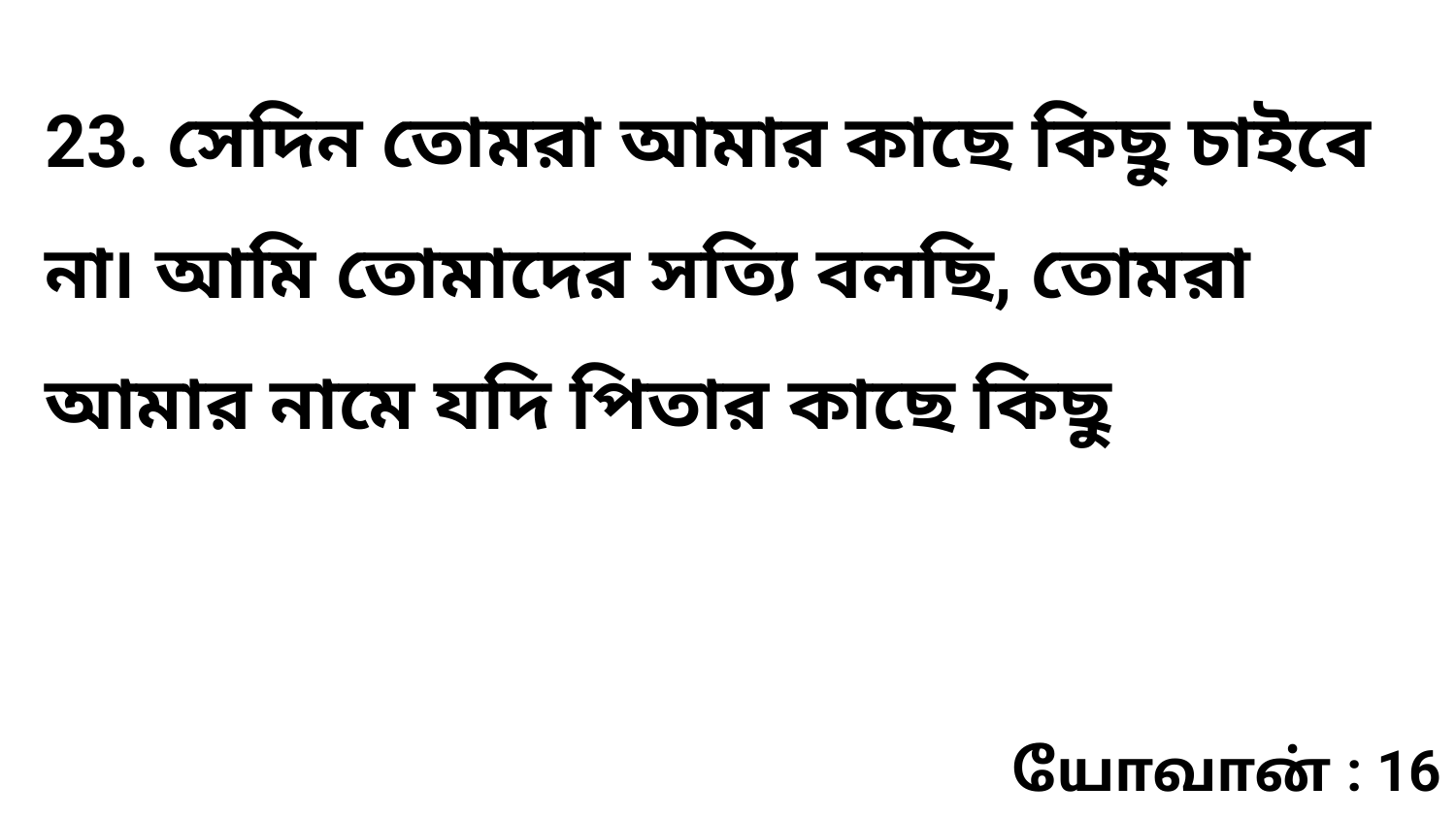

23. সেদিন তোমরা আমার কাছে কিছু চাইবে না৷ আমি তোমাদের সত্যি বলছি, তোমরা আমার নামে যদি পিতার কাছে কিছু
யோவான் : 16